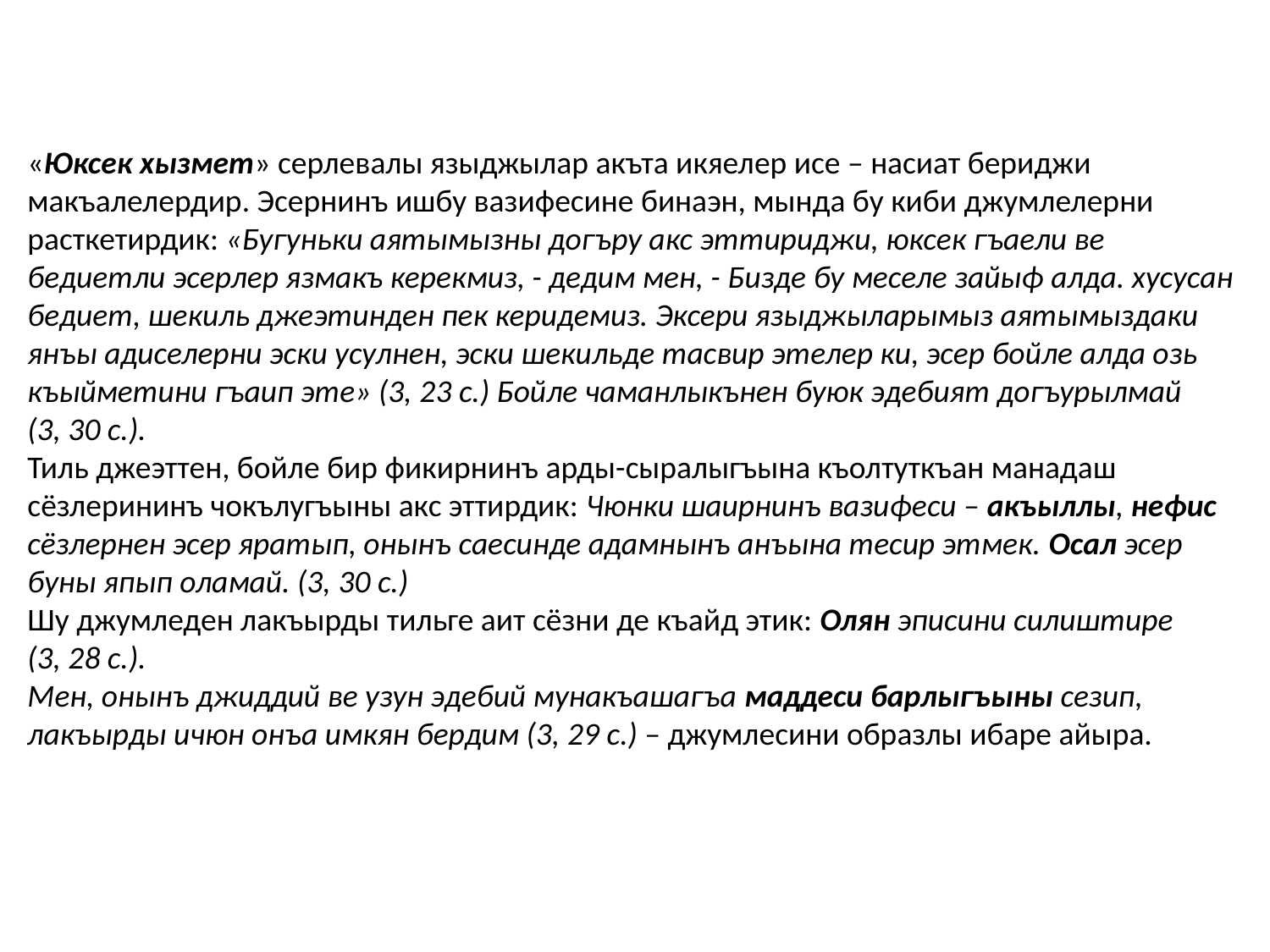

«Юксек хызмет» серлевалы языджылар акъта икяелер исе – насиат бериджи макъалелердир. Эсернинъ ишбу вазифесине бинаэн, мында бу киби джумлелерни расткетирдик: «Бугуньки аятымызны догъру акс эттириджи, юксек гъаели ве бедиетли эсерлер язмакъ керекмиз, - дедим мен, - Бизде бу меселе зайыф алда. хусусан бедиет, шекиль джеэтинден пек керидемиз. Эксери языджыларымыз аятымыздаки янъы адиселерни эски усулнен, эски шекильде тасвир этелер ки, эсер бойле алда озь къыйметини гъаип эте» (3, 23 с.) Бойле чаманлыкънен буюк эдебият догъурылмай (3, 30 с.).
Тиль джеэттен, бойле бир фикирнинъ арды-сыралыгъына къолтуткъан манадаш сёзлерининъ чокълугъыны акс эттирдик: Чюнки шаирнинъ вазифеси – акъыллы, нефис сёзлернен эсер яратып, онынъ саесинде адамнынъ анъына тесир этмек. Осал эсер буны япып оламай. (3, 30 с.)
Шу джумледен лакъырды тильге аит сёзни де къайд этик: Олян эписини силиштире (3, 28 с.).
Мен, онынъ джиддий ве узун эдебий мунакъашагъа маддеси барлыгъыны сезип, лакъырды ичюн онъа имкян бердим (3, 29 с.) – джумлесини образлы ибаре айыра.